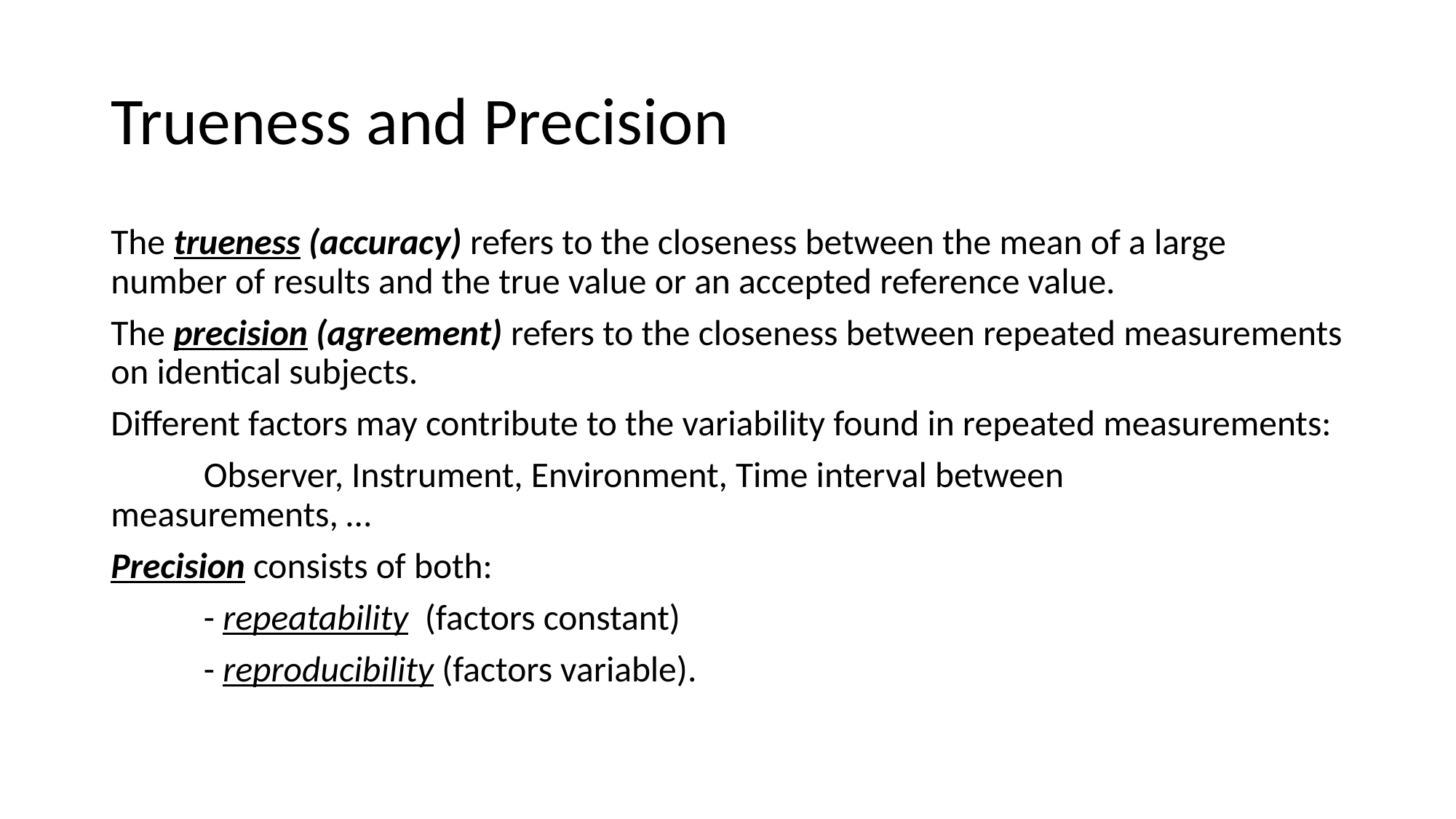

# Trueness and Precision
The trueness (accuracy) refers to the closeness between the mean of a large number of results and the true value or an accepted reference value.
The precision (agreement) refers to the closeness between repeated measurements on identical subjects.
Different factors may contribute to the variability found in repeated measurements:
	Observer, Instrument, Environment, Time interval between 	measurements, …
Precision consists of both:
	- repeatability  (factors constant)
	- reproducibility (factors variable).